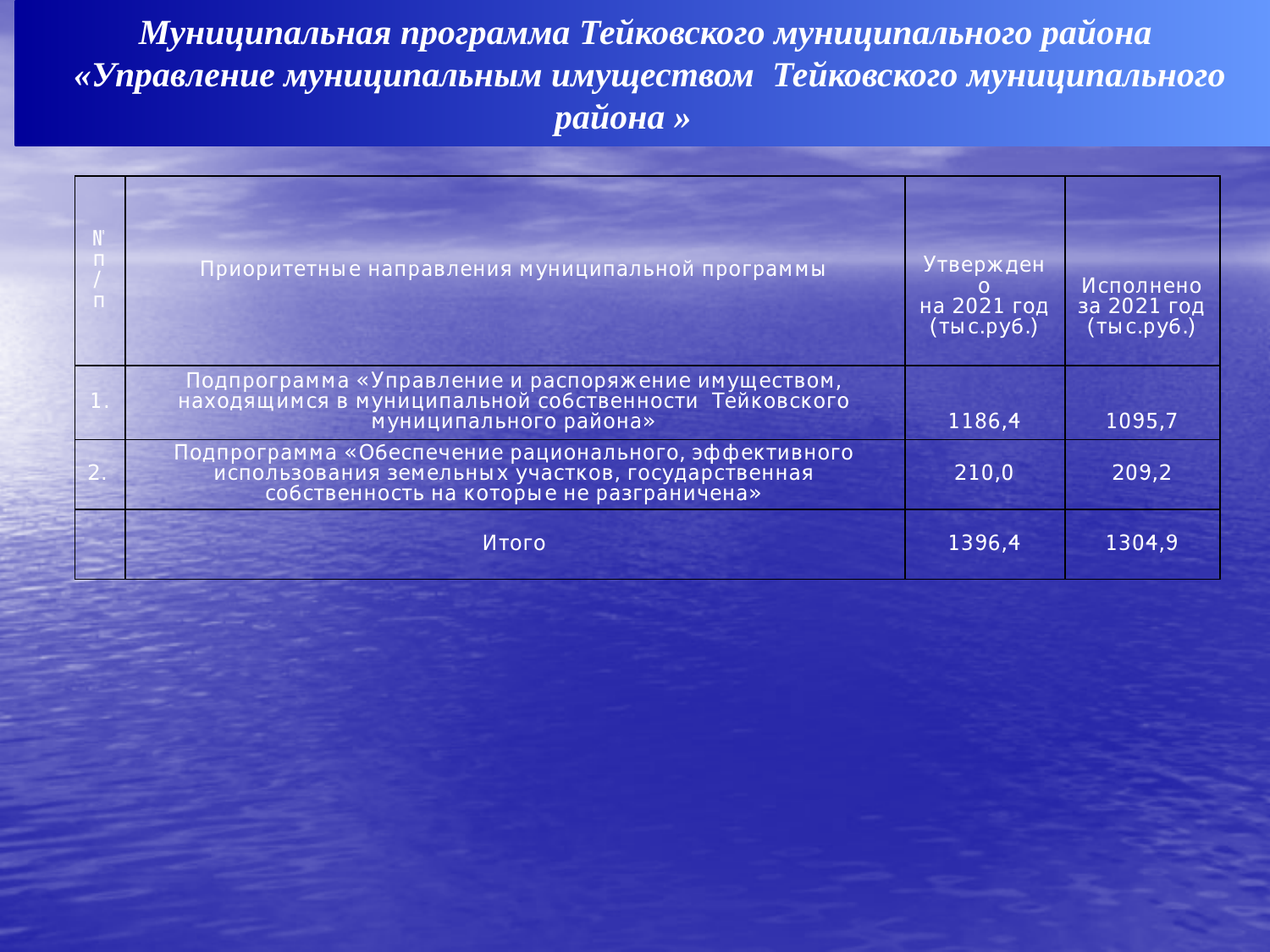

Муниципальная программа Тейковского муниципального района
«Управление муниципальным имуществом  Тейковского муниципального района »
| № п/п | Приоритетные направления муниципальной программы | Утверждено на 2021 год (тыс.руб.) | Исполнено за 2021 год (тыс.руб.) |
| --- | --- | --- | --- |
| 1. | Подпрограмма «Управление и распоряжение имуществом, находящимся в муниципальной собственности Тейковского муниципального района» | 1186,4 | 1095,7 |
| 2. | Подпрограмма «Обеспечение рационального, эффективного использования земельных участков, государственная собственность на которые не разграничена» | 210,0 | 209,2 |
|  | Итого | 1396,4 | 1304,9 |